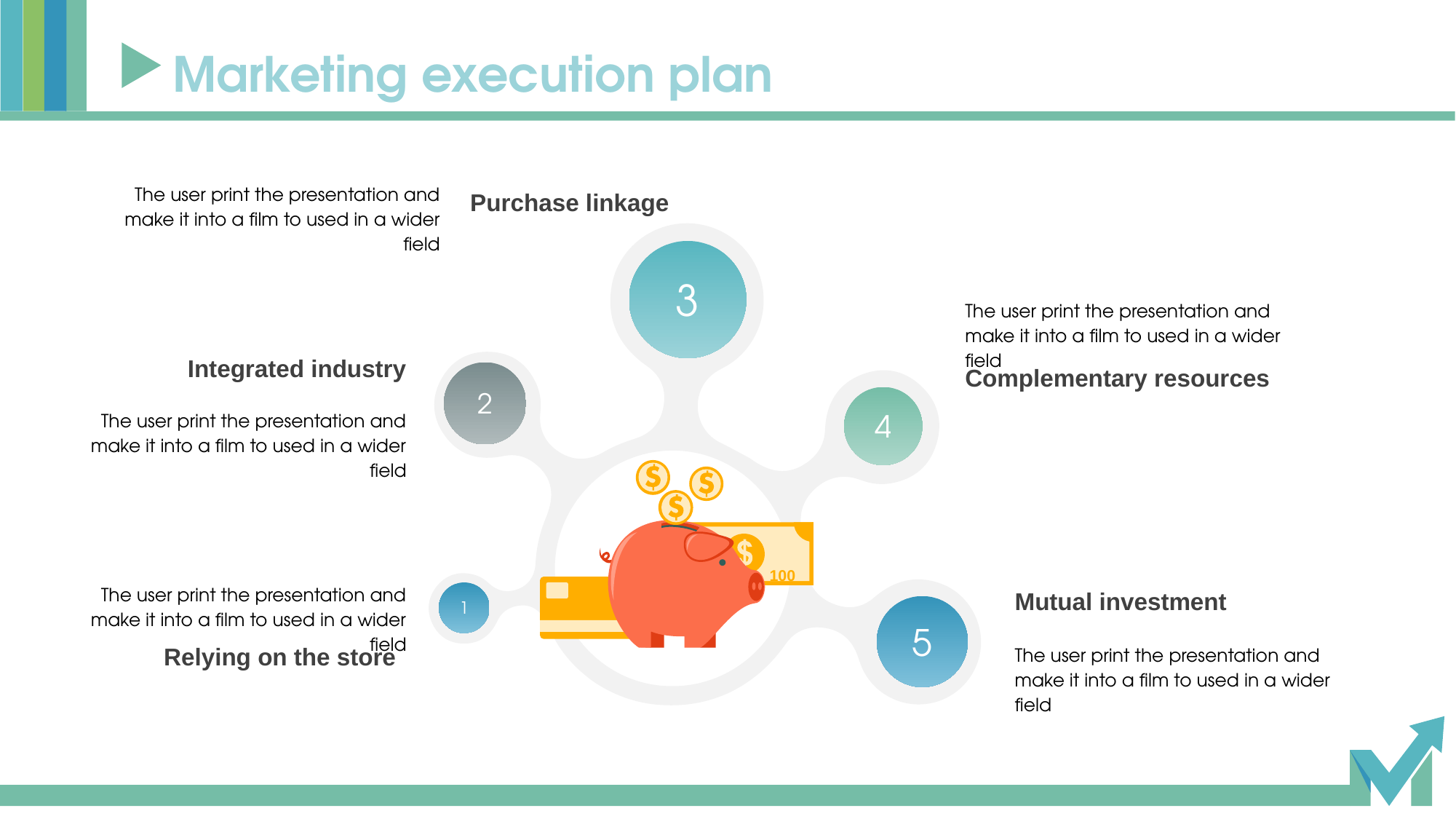

Marketing execution plan
The user print the presentation and make it into a film to used in a wider field
Purchase linkage

3
2
4
1
5

100

100

The user print the presentation and make it into a film to used in a wider field
Complementary resources
Integrated industry
The user print the presentation and make it into a film to used in a wider field
The user print the presentation and make it into a film to used in a wider field
Relying on the store
Mutual investment
The user print the presentation and make it into a film to used in a wider field